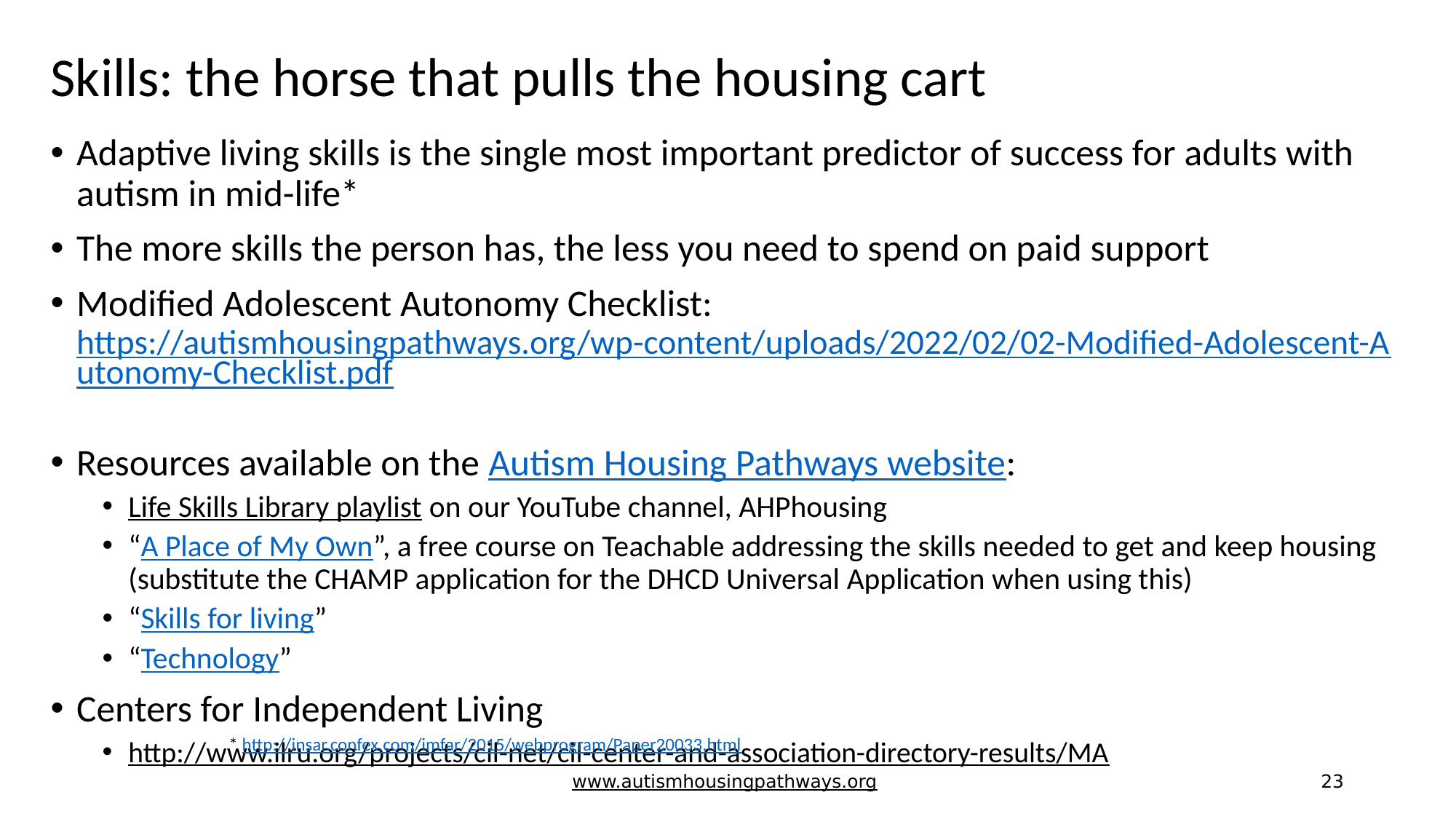

# Skills: the horse that pulls the housing cart
Adaptive living skills is the single most important predictor of success for adults with autism in mid-life*
The more skills the person has, the less you need to spend on paid support
Modified Adolescent Autonomy Checklist: https://autismhousingpathways.org/wp-content/uploads/2022/02/02-Modified-Adolescent-Autonomy-Checklist.pdf
Resources available on the Autism Housing Pathways website:
Life Skills Library playlist on our YouTube channel, AHPhousing
“A Place of My Own”, a free course on Teachable addressing the skills needed to get and keep housing (substitute the CHAMP application for the DHCD Universal Application when using this)
“Skills for living”
“Technology”
Centers for Independent Living
http://www.ilru.org/projects/cil-net/cil-center-and-association-directory-results/MA

* http://insar.confex.com/imfar/2015/webprogram/Paper20033.html
www.autismhousingpathways.org
23